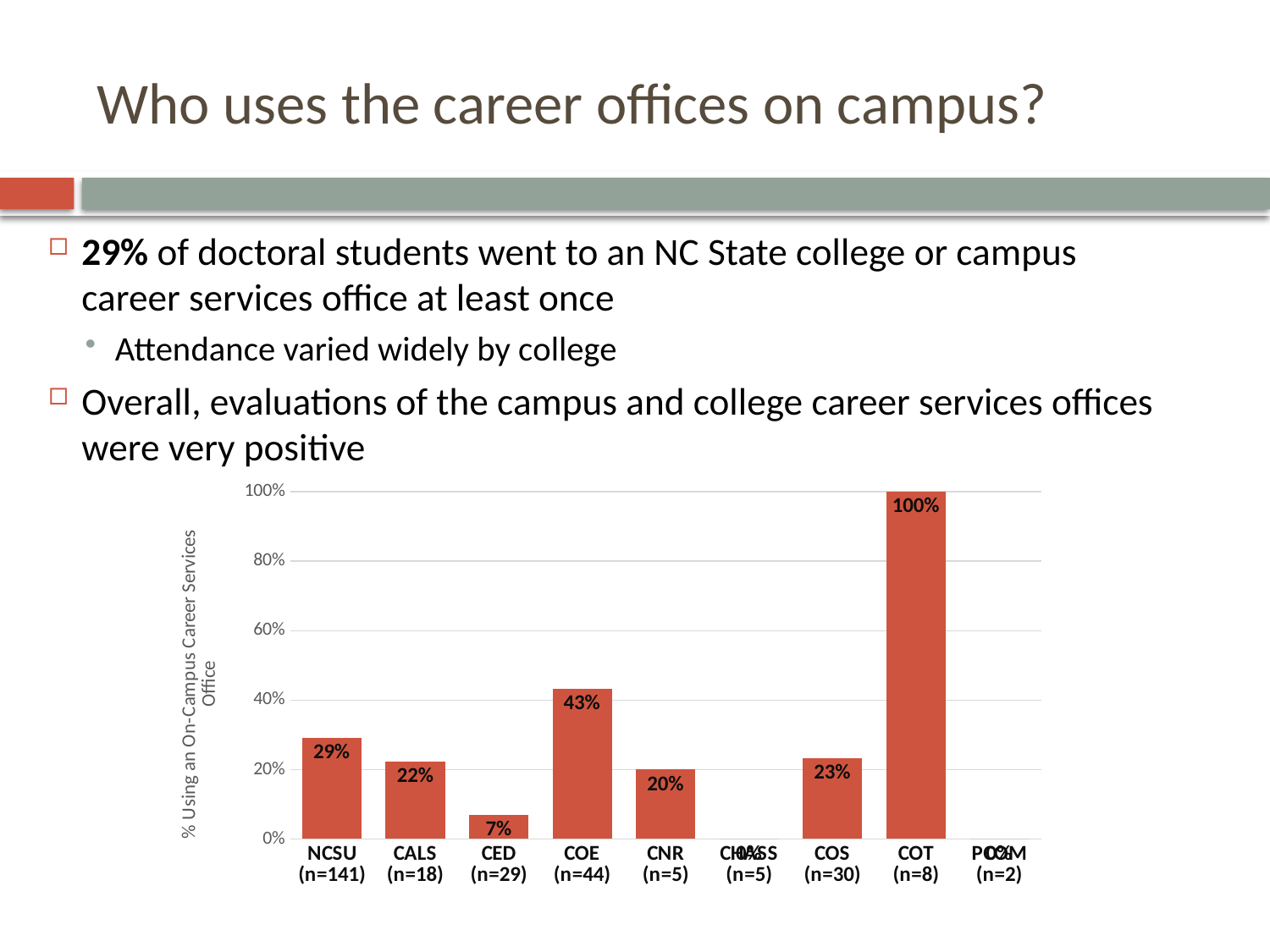

# Who uses the career offices on campus?
29% of doctoral students went to an NC State college or campus career services office at least once
Attendance varied widely by college
Overall, evaluations of the campus and college career services offices were very positive

### Chart

| Category | Attended any career center |
|---|---|
| NCSU
(n=141) | 0.29100000000000004 |
| CALS
(n=18) | 0.22199999999999998 |
| CED
(n=29) | 0.06899999999999995 |
| COE
(n=44) | 0.43200000000000005 |
| CNR
(n=5) | 0.19999999999999996 |
| CHASS
(n=5) | 0.0 |
| COS
(n=30) | 0.23299999999999998 |
| COT
(n=8) | 1.0 |
| PCOM
(n=2) | 0.0 |